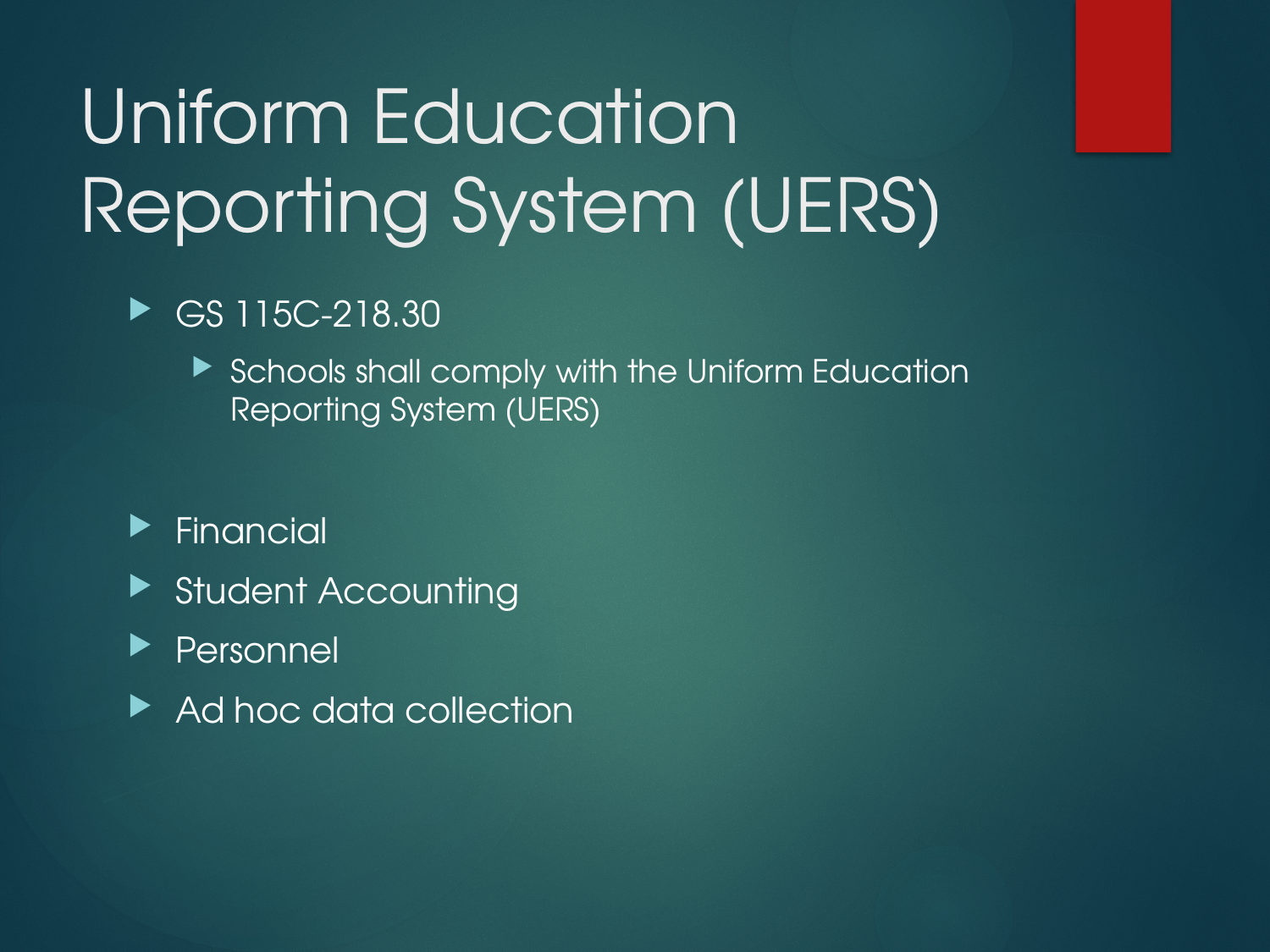

# Uniform Education Reporting System (UERS)
GS 115C-218.30
Schools shall comply with the Uniform Education Reporting System (UERS)

Financial
Student Accounting
Personnel
Ad hoc data collection